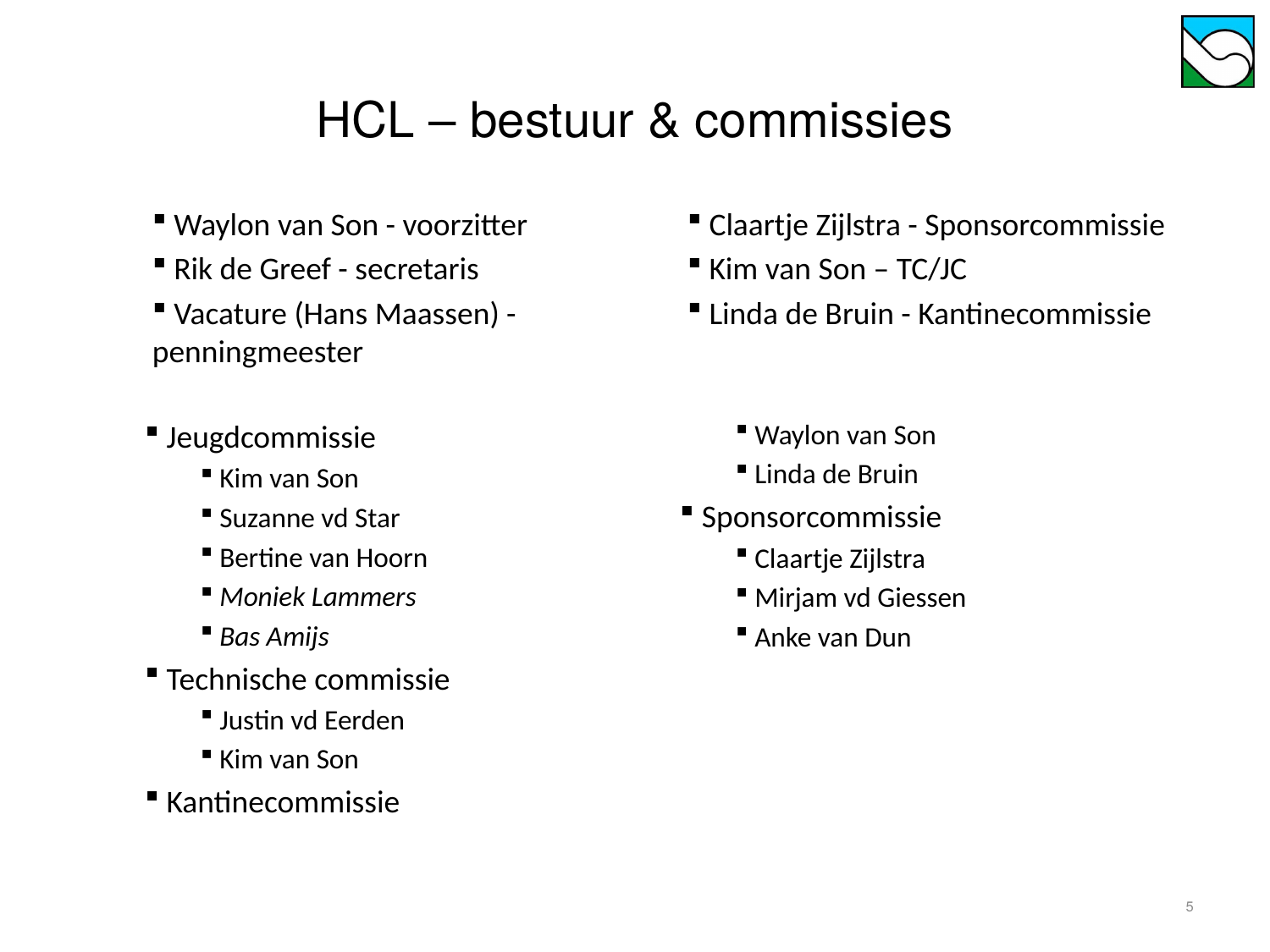

# HCL – bestuur & commissies
 Waylon van Son - voorzitter
 Rik de Greef - secretaris
 Vacature (Hans Maassen) - penningmeester
 Claartje Zijlstra - Sponsorcommissie
 Kim van Son – TC/JC
 Linda de Bruin - Kantinecommissie

 Jeugdcommissie
 Kim van Son
 Suzanne vd Star
 Bertine van Hoorn
 Moniek Lammers
 Bas Amijs
 Technische commissie
 Justin vd Eerden
 Kim van Son
 Kantinecommissie
 Waylon van Son
 Linda de Bruin
 Sponsorcommissie
 Claartje Zijlstra
 Mirjam vd Giessen
 Anke van Dun

5